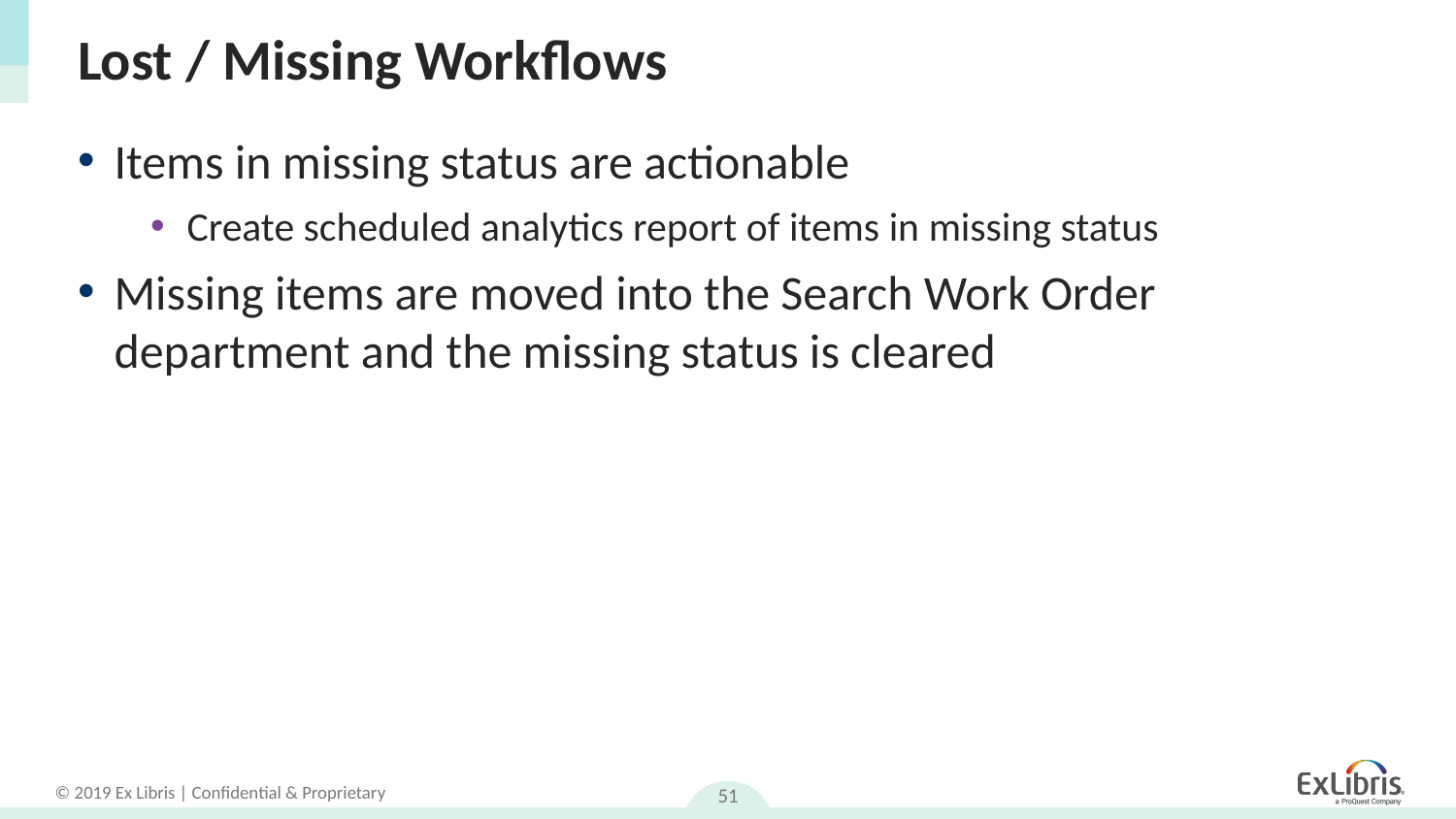

# Lost / Missing Workflows
Items in missing status are actionable
Create scheduled analytics report of items in missing status
Missing items are moved into the Search Work Order department and the missing status is cleared
51